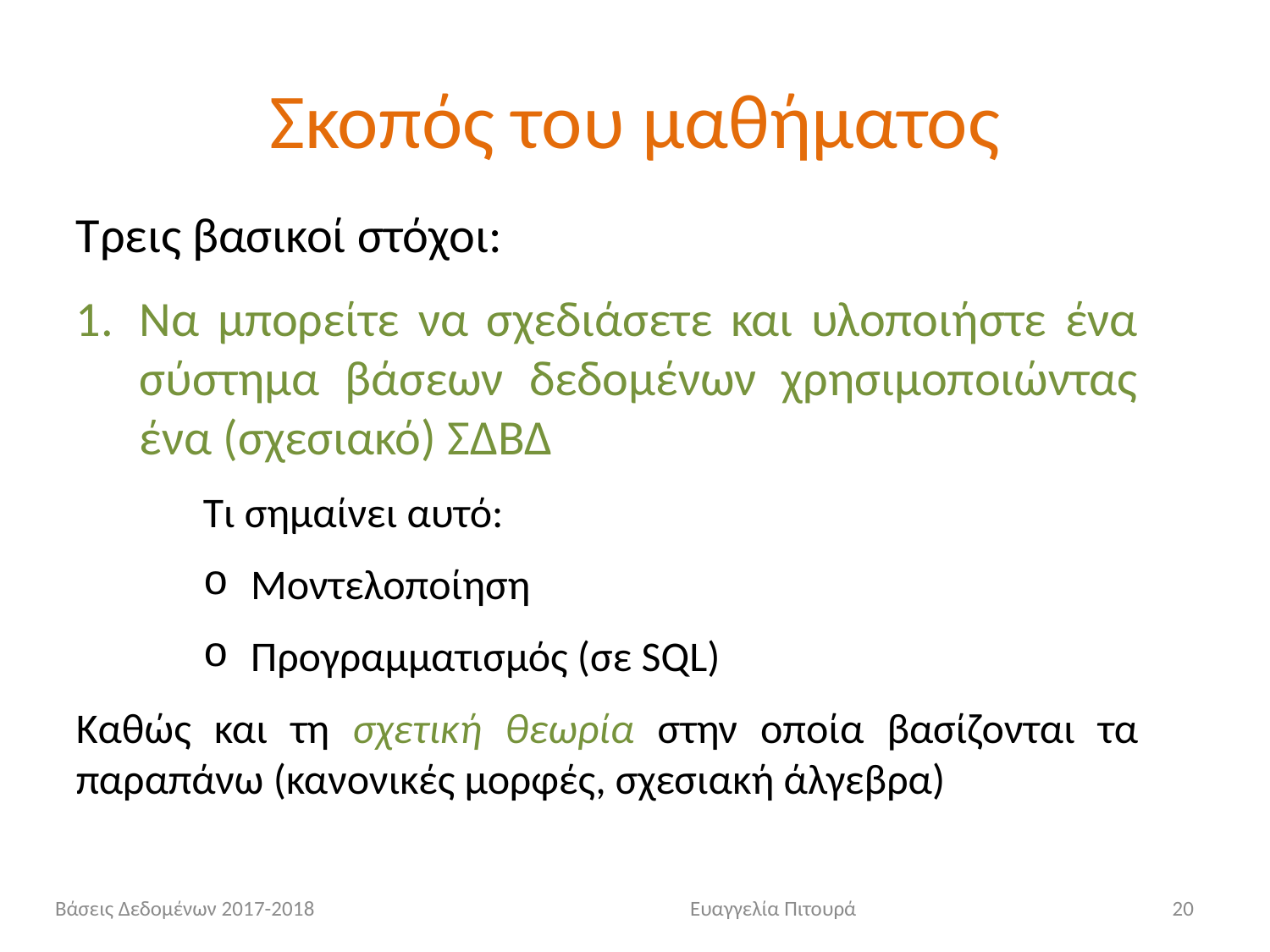

# Σκοπός του μαθήματος
Τρεις βασικοί στόχοι:
Να μπορείτε να σχεδιάσετε και υλοποιήστε ένα σύστημα βάσεων δεδομένων χρησιμοποιώντας ένα (σχεσιακό) ΣΔΒΔ
	Τι σημαίνει αυτό:
Μοντελοποίηση
Προγραμματισμός (σε SQL)
Καθώς και τη σχετική θεωρία στην οποία βασίζονται τα παραπάνω (κανονικές μορφές, σχεσιακή άλγεβρα)
Βάσεις Δεδομένων 2017-2018			Ευαγγελία Πιτουρά
20